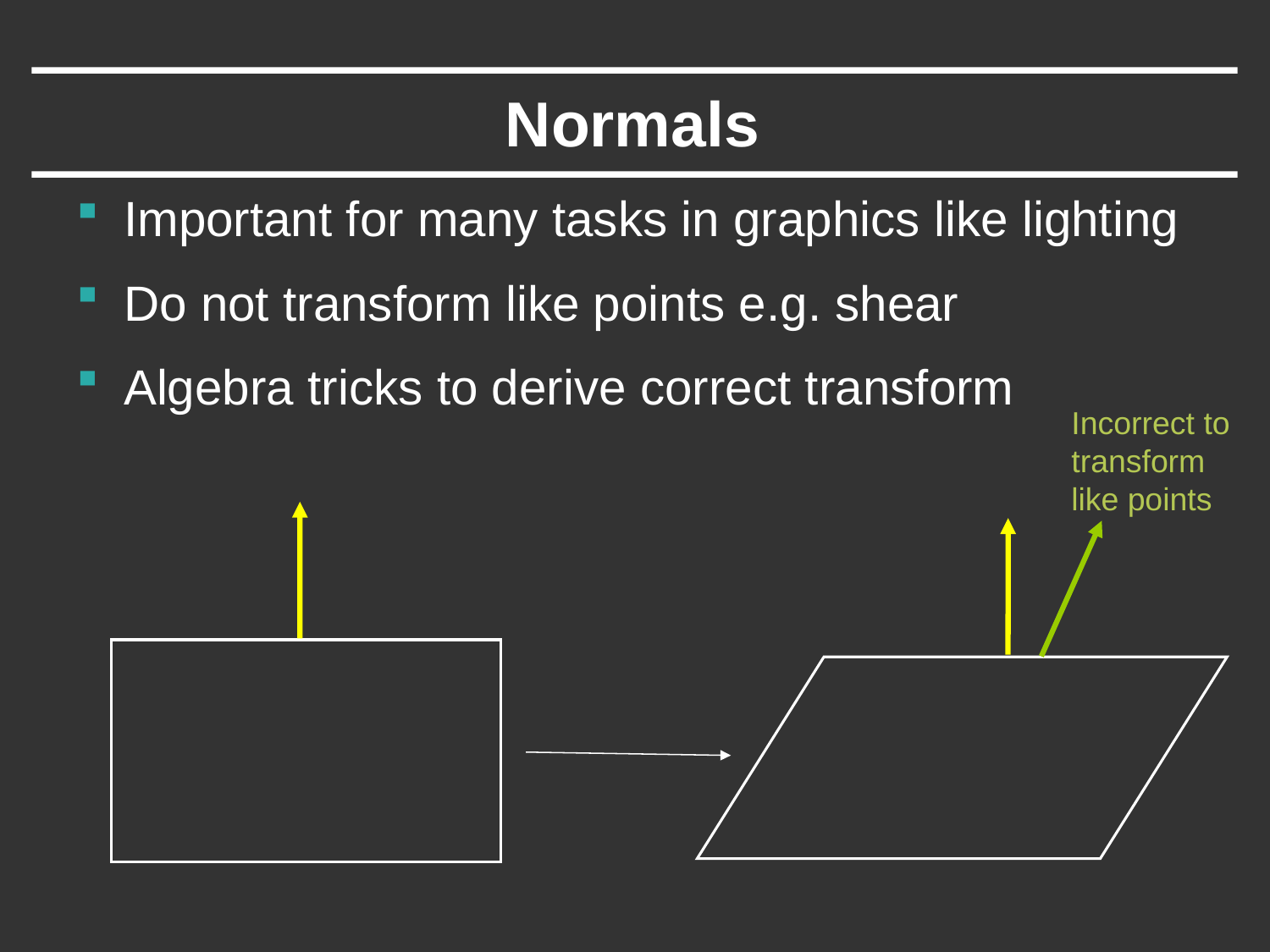

# Normals
Important for many tasks in graphics like lighting
Do not transform like points e.g. shear
Algebra tricks to derive correct transform

Incorrect to
transform
like points